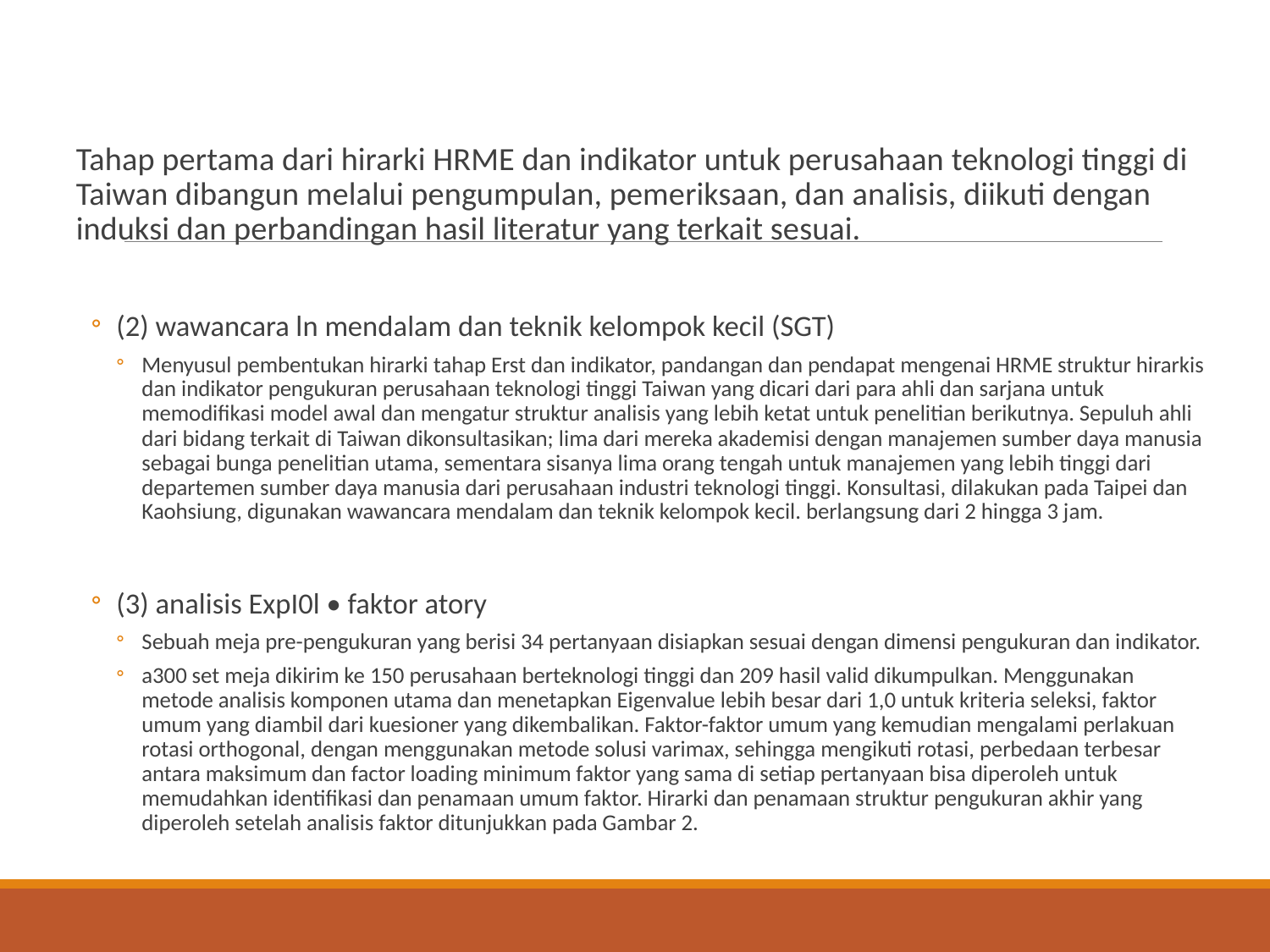

Tahap pertama dari hirarki HRME dan indikator untuk perusahaan teknologi tinggi di Taiwan dibangun melalui pengumpulan, pemeriksaan, dan analisis, diikuti dengan induksi dan perbandingan hasil literatur yang terkait sesuai.

(2) wawancara ln mendalam dan teknik kelompok kecil (SGT)
Menyusul pembentukan hirarki tahap Erst dan indikator, pandangan dan pendapat mengenai HRME struktur hirarkis dan indikator pengukuran perusahaan teknologi tinggi Taiwan yang dicari dari para ahli dan sarjana untuk memodifikasi model awal dan mengatur struktur analisis yang lebih ketat untuk penelitian berikutnya. Sepuluh ahli dari bidang terkait di Taiwan dikonsultasikan; lima dari mereka akademisi dengan manajemen sumber daya manusia sebagai bunga penelitian utama, sementara sisanya lima orang tengah untuk manajemen yang lebih tinggi dari departemen sumber daya manusia dari perusahaan industri teknologi tinggi. Konsultasi, dilakukan pada Taipei dan Kaohsiung, digunakan wawancara mendalam dan teknik kelompok kecil. berlangsung dari 2 hingga 3 jam.

(3) analisis ExpI0l • faktor atory
Sebuah meja pre-pengukuran yang berisi 34 pertanyaan disiapkan sesuai dengan dimensi pengukuran dan indikator.
a300 set meja dikirim ke 150 perusahaan berteknologi tinggi dan 209 hasil valid dikumpulkan. Menggunakan metode analisis komponen utama dan menetapkan Eigenvalue lebih besar dari 1,0 untuk kriteria seleksi, faktor umum yang diambil dari kuesioner yang dikembalikan. Faktor-faktor umum yang kemudian mengalami perlakuan rotasi orthogonal, dengan menggunakan metode solusi varimax, sehingga mengikuti rotasi, perbedaan terbesar antara maksimum dan factor loading minimum faktor yang sama di setiap pertanyaan bisa diperoleh untuk memudahkan identifikasi dan penamaan umum faktor. Hirarki dan penamaan struktur pengukuran akhir yang diperoleh setelah analisis faktor ditunjukkan pada Gambar 2.